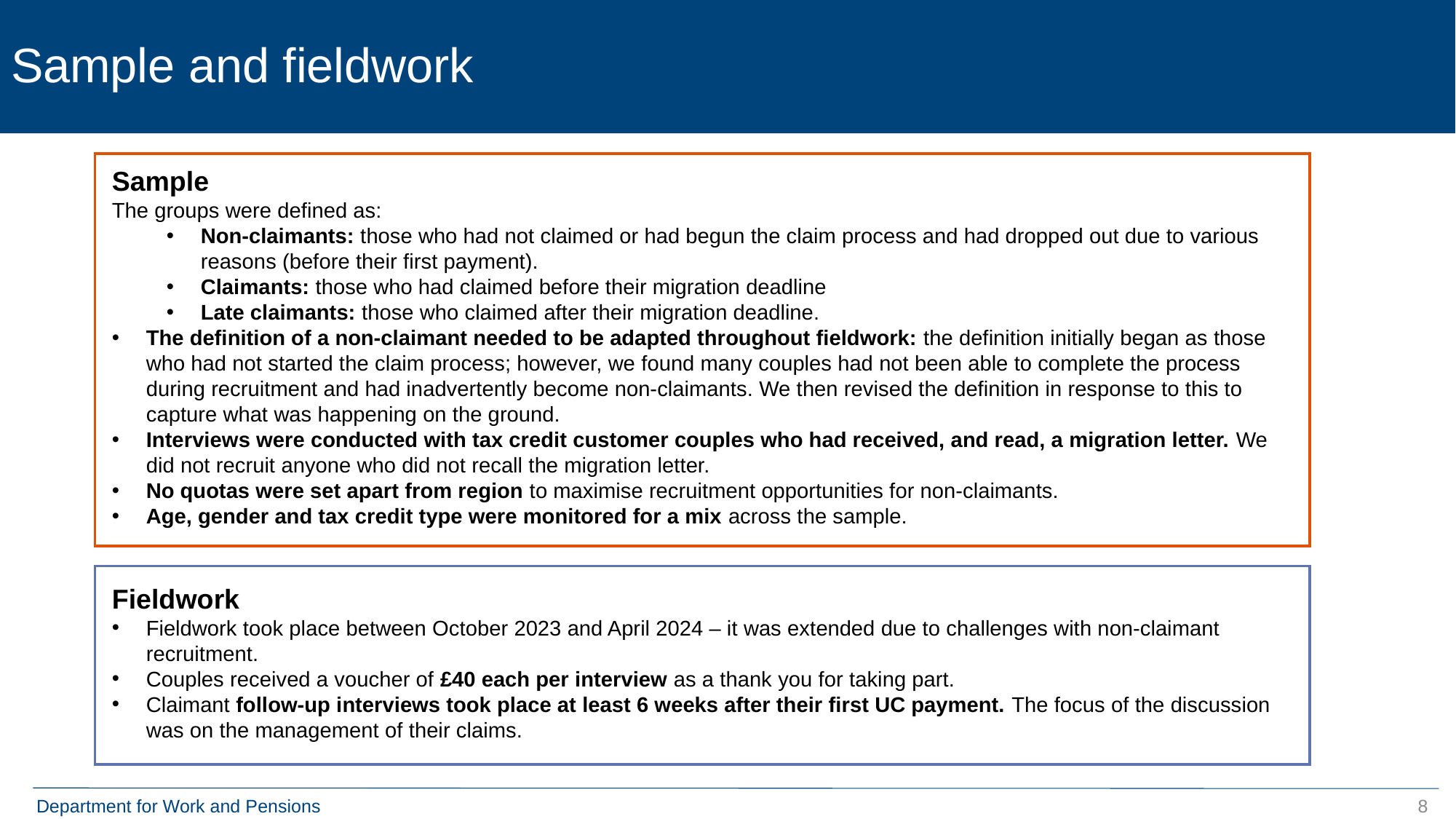

# Sample and fieldwork

Sample
The groups were defined as:
Non-claimants: those who had not claimed or had begun the claim process and had dropped out due to various reasons (before their first payment).
Claimants: those who had claimed before their migration deadline
Late claimants: those who claimed after their migration deadline.
The definition of a non-claimant needed to be adapted throughout fieldwork: the definition initially began as those who had not started the claim process; however, we found many couples had not been able to complete the process during recruitment and had inadvertently become non-claimants. We then revised the definition in response to this to capture what was happening on the ground.
Interviews were conducted with tax credit customer couples who had received, and read, a migration letter. We did not recruit anyone who did not recall the migration letter.
No quotas were set apart from region to maximise recruitment opportunities for non-claimants.
Age, gender and tax credit type were monitored for a mix across the sample.
Fieldwork
Fieldwork took place between October 2023 and April 2024 – it was extended due to challenges with non-claimant recruitment.
Couples received a voucher of £40 each per interview as a thank you for taking part.
Claimant follow-up interviews took place at least 6 weeks after their first UC payment. The focus of the discussion was on the management of their claims.